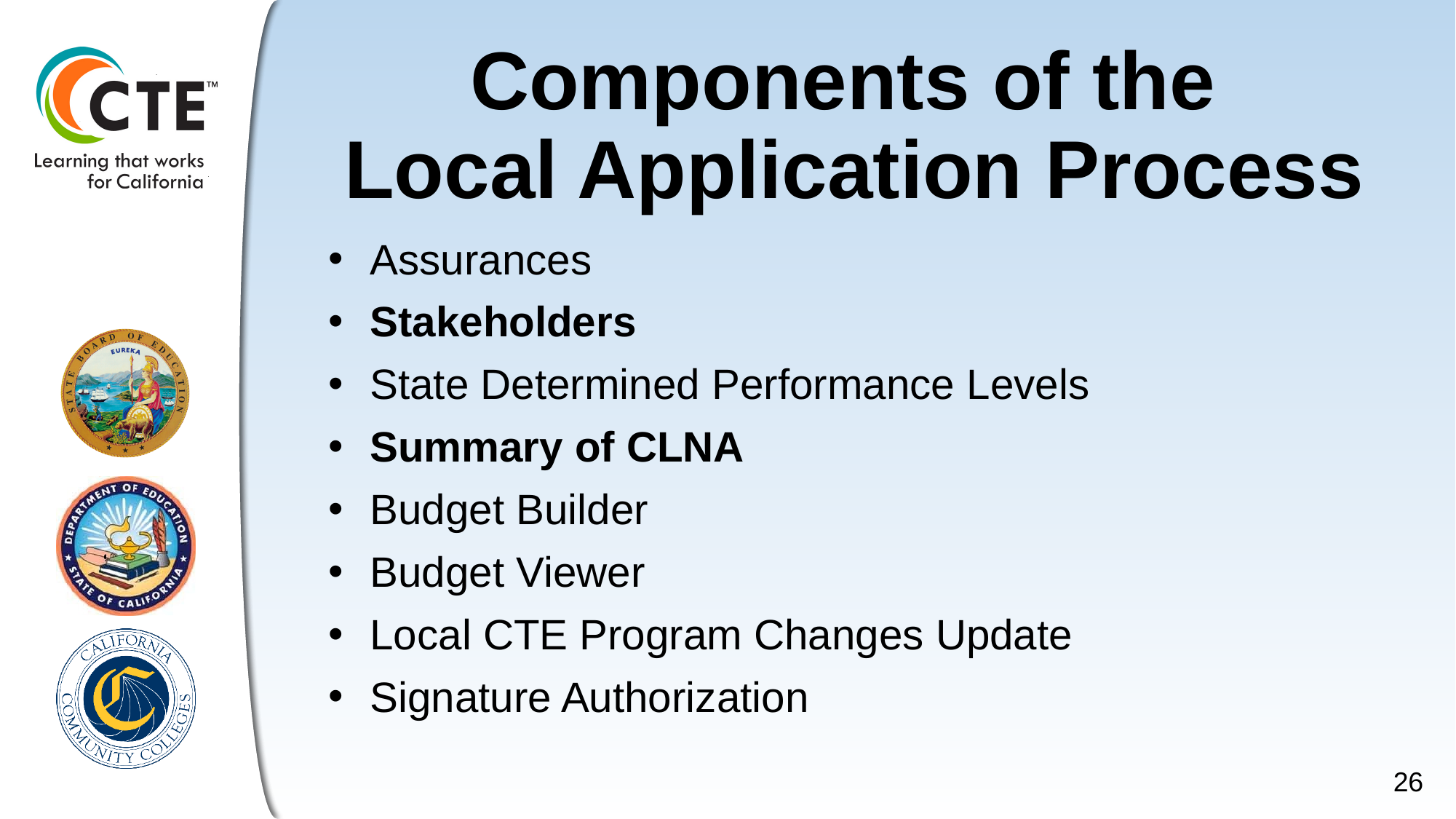

# Components of the Local Application Process
Assurances
Stakeholders
State Determined Performance Levels
Summary of CLNA
Budget Builder
Budget Viewer
Local CTE Program Changes Update
Signature Authorization